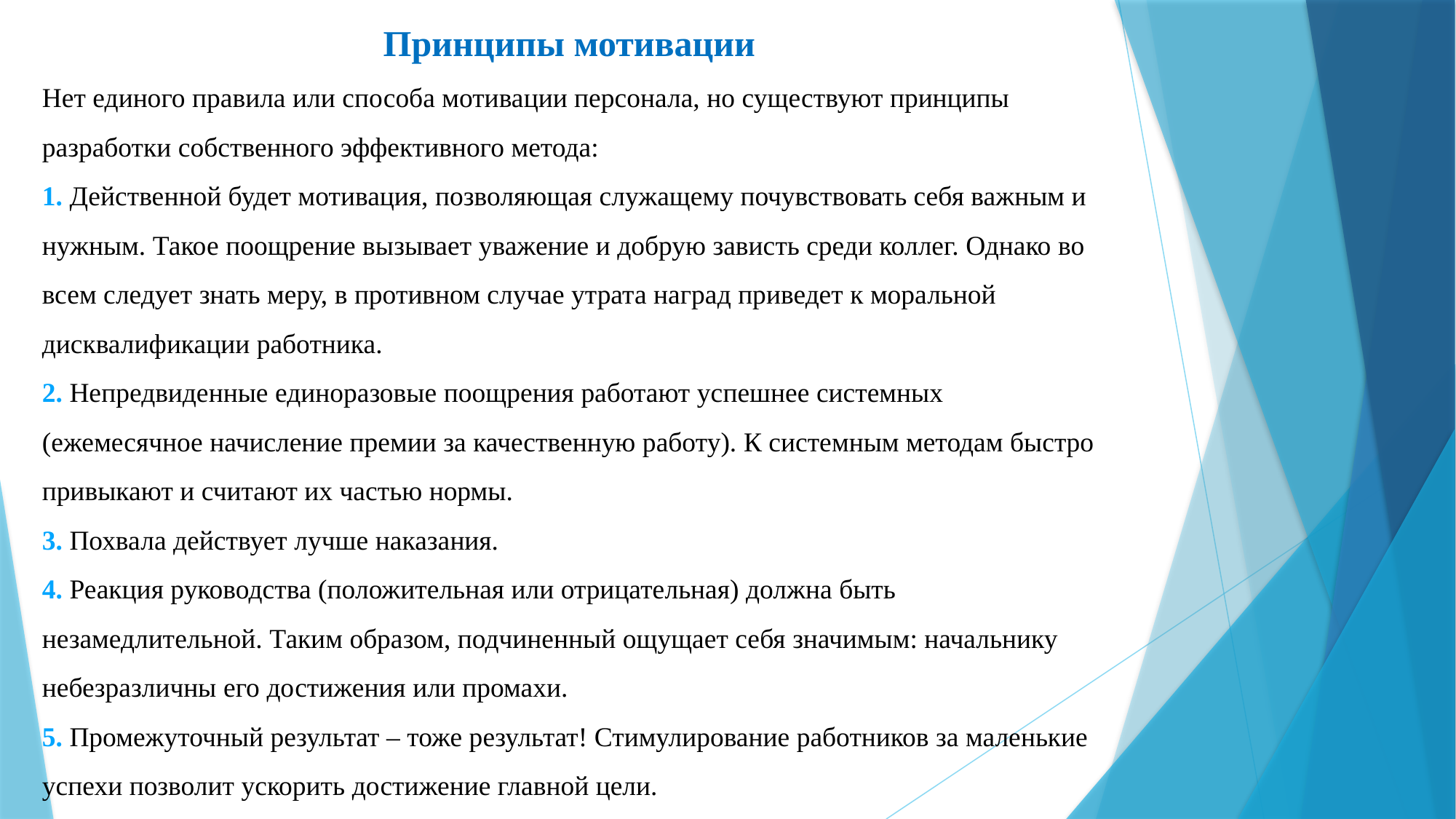

Принципы мотивации
Нет единого правила или способа мотивации персонала, но существуют принципы разработки собственного эффективного метода:
1. Действенной будет мотивация, позволяющая служащему почувствовать себя важным и нужным. Такое поощрение вызывает уважение и добрую зависть среди коллег. Однако во всем следует знать меру, в противном случае утрата наград приведет к моральной дисквалификации работника.
2. Непредвиденные единоразовые поощрения работают успешнее системных (ежемесячное начисление премии за качественную работу). К системным методам быстро привыкают и считают их частью нормы.
3. Похвала действует лучше наказания.
4. Реакция руководства (положительная или отрицательная) должна быть незамедлительной. Таким образом, подчиненный ощущает себя значимым: начальнику небезразличны его достижения или промахи.
5. Промежуточный результат – тоже результат! Стимулирование работников за маленькие успехи позволит ускорить достижение главной цели.